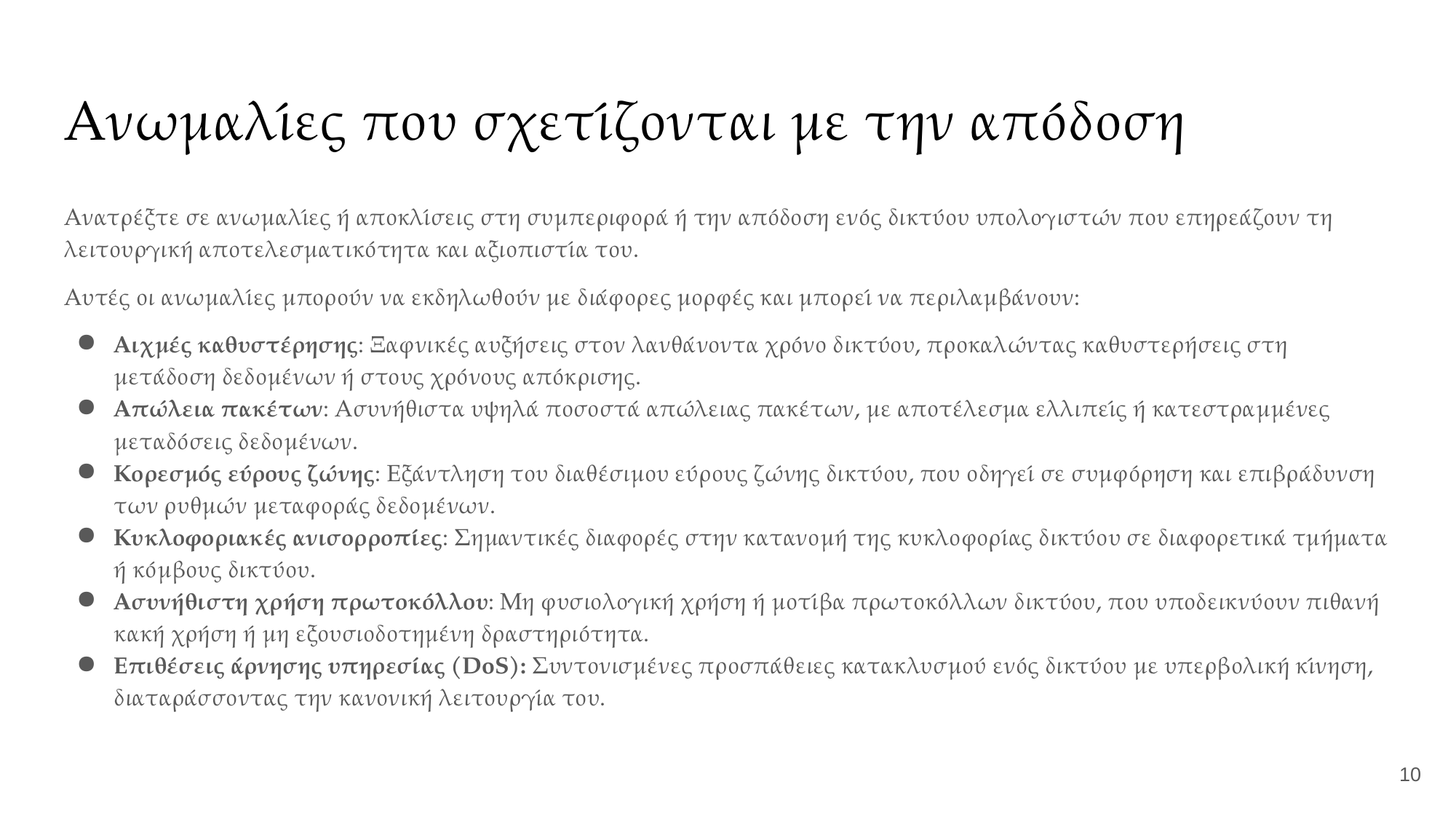

# Ανωμαλίες που σχετίζονται με την απόδοση
Ανατρέξτε σε ανωμαλίες ή αποκλίσεις στη συμπεριφορά ή την απόδοση ενός δικτύου υπολογιστών που επηρεάζουν τη λειτουργική αποτελεσματικότητα και αξιοπιστία του.
Αυτές οι ανωμαλίες μπορούν να εκδηλωθούν με διάφορες μορφές και μπορεί να περιλαμβάνουν:
Αιχμές καθυστέρησης: Ξαφνικές αυξήσεις στον λανθάνοντα χρόνο δικτύου, προκαλώντας καθυστερήσεις στη μετάδοση δεδομένων ή στους χρόνους απόκρισης.
Απώλεια πακέτων: Ασυνήθιστα υψηλά ποσοστά απώλειας πακέτων, με αποτέλεσμα ελλιπείς ή κατεστραμμένες μεταδόσεις δεδομένων.
Κορεσμός εύρους ζώνης: Εξάντληση του διαθέσιμου εύρους ζώνης δικτύου, που οδηγεί σε συμφόρηση και επιβράδυνση των ρυθμών μεταφοράς δεδομένων.
Κυκλοφοριακές ανισορροπίες: Σημαντικές διαφορές στην κατανομή της κυκλοφορίας δικτύου σε διαφορετικά τμήματα ή κόμβους δικτύου.
Ασυνήθιστη χρήση πρωτοκόλλου: Μη φυσιολογική χρήση ή μοτίβα πρωτοκόλλων δικτύου, που υποδεικνύουν πιθανή κακή χρήση ή μη εξουσιοδοτημένη δραστηριότητα.
Επιθέσεις άρνησης υπηρεσίας (DoS): Συντονισμένες προσπάθειες κατακλυσμού ενός δικτύου με υπερβολική κίνηση, διαταράσσοντας την κανονική λειτουργία του.
10